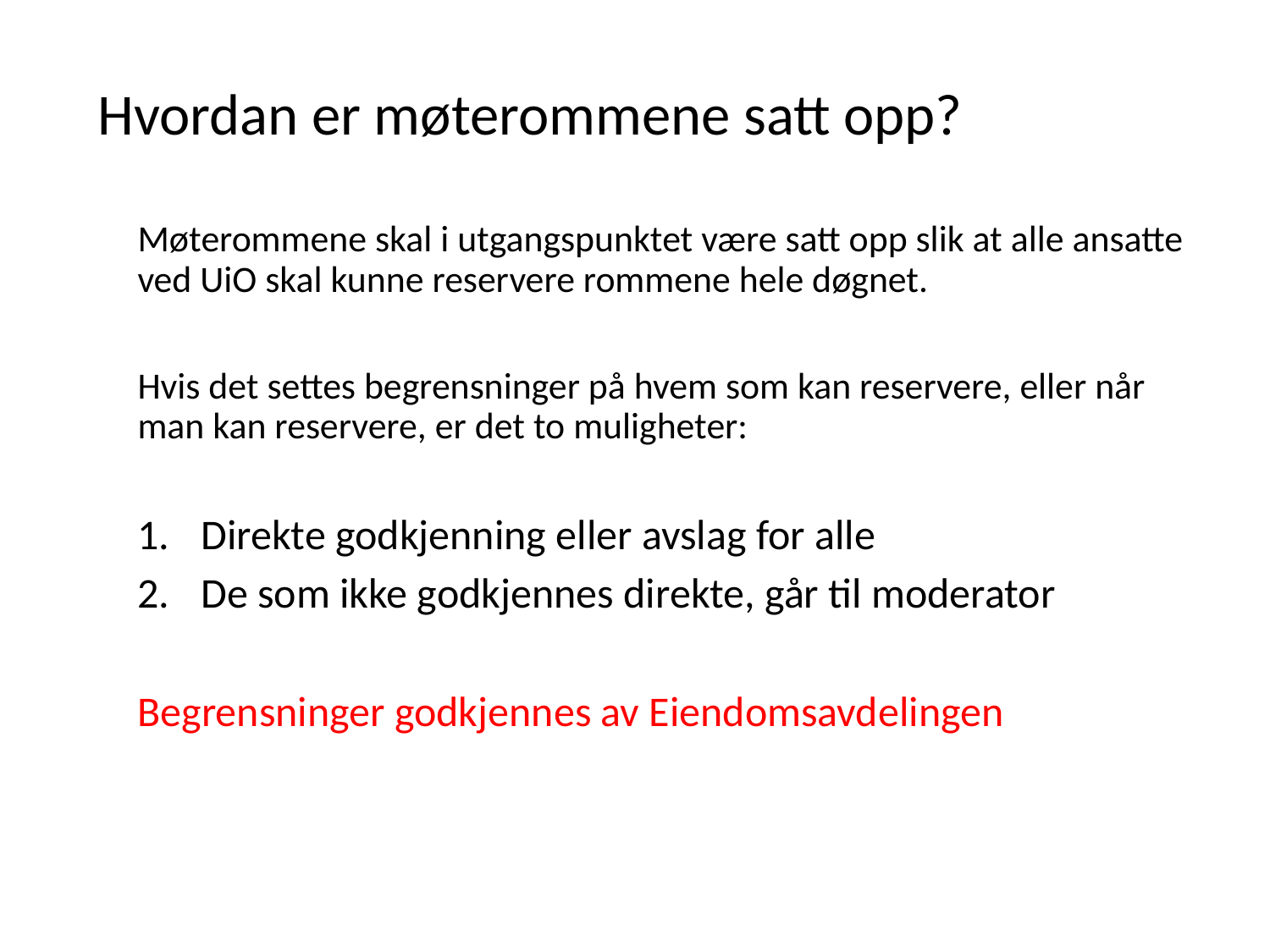

# Hvordan er møterommene satt opp?

Møterommene skal i utgangspunktet være satt opp slik at alle ansatte ved UiO skal kunne reservere rommene hele døgnet.

Hvis det settes begrensninger på hvem som kan reservere, eller når man kan reservere, er det to muligheter:

Direkte godkjenning eller avslag for alle
De som ikke godkjennes direkte, går til moderator

Begrensninger godkjennes av Eiendomsavdelingen